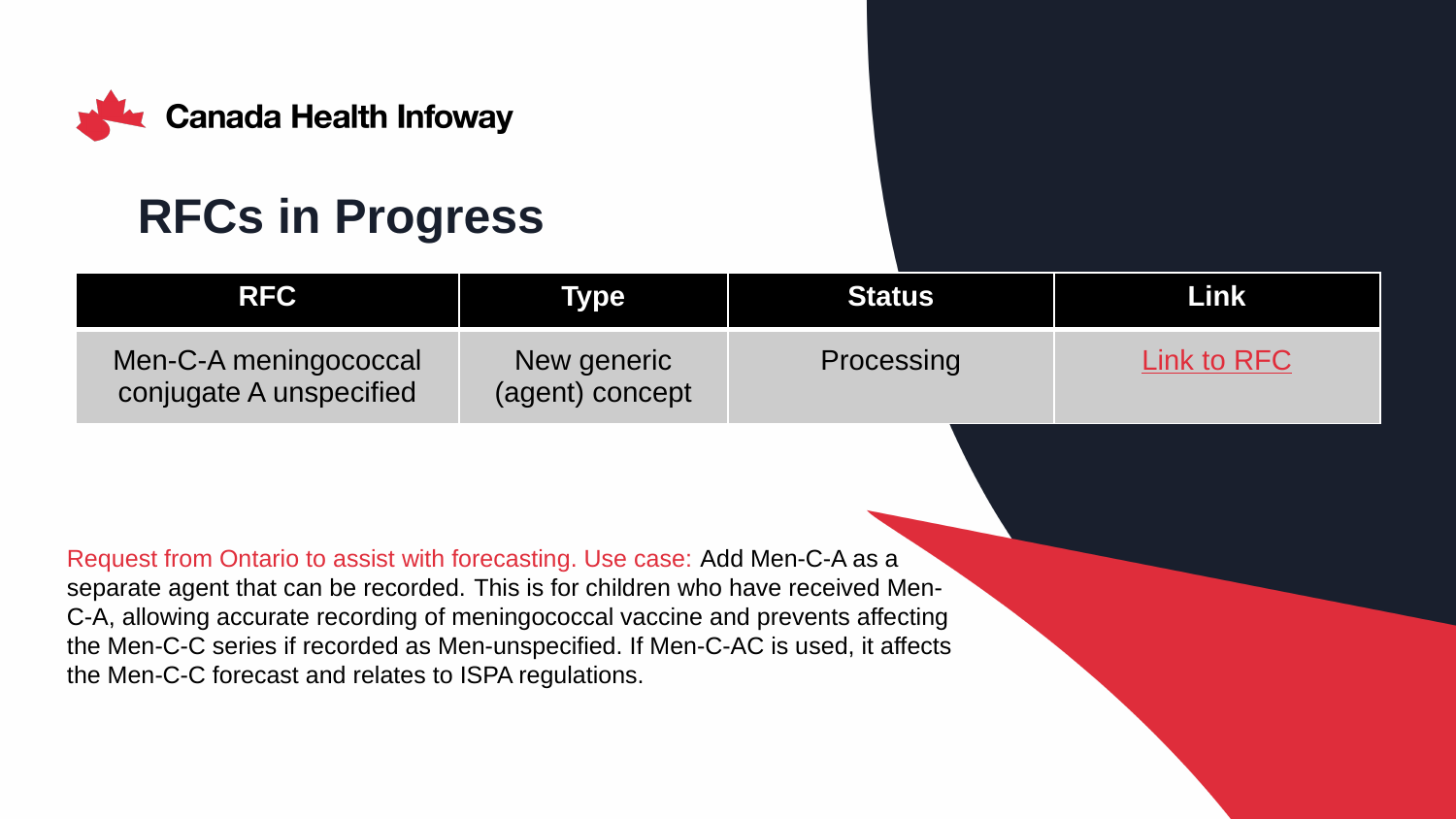

# RFCs in Progress
| RFC | Type | Status | Link |
| --- | --- | --- | --- |
| Men-C-A meningococcal conjugate A unspecified | New generic (agent) concept | Processing | Link to RFC |
Request from Ontario to assist with forecasting. Use case: Add Men-C-A as a separate agent that can be recorded. This is for children who have received Men-C-A, allowing accurate recording of meningococcal vaccine and prevents affecting the Men-C-C series if recorded as Men-unspecified. If Men-C-AC is used, it affects the Men-C-C forecast and relates to ISPA regulations.